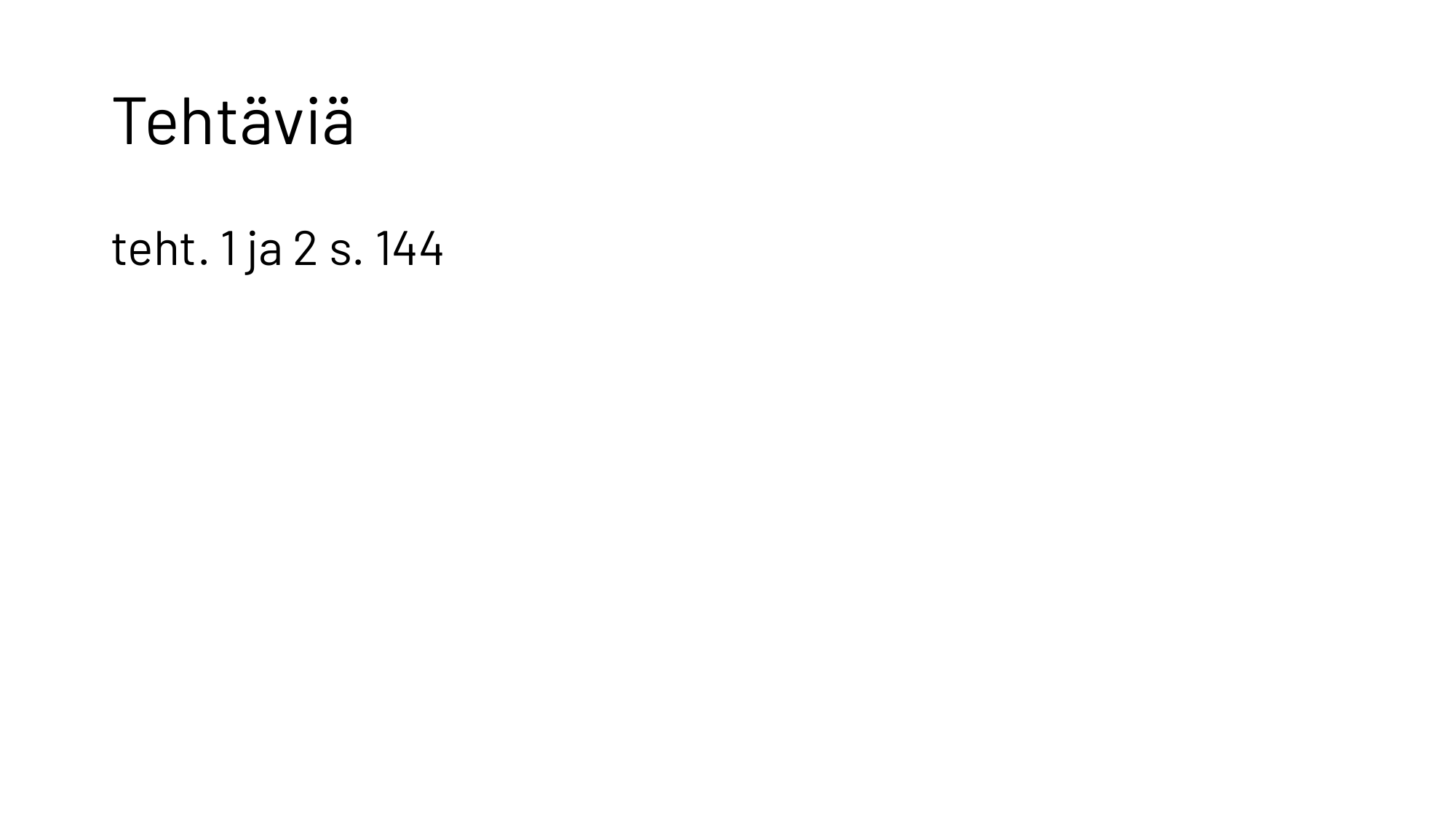

# Tehtäviä
teht. 1 ja 2 s. 144